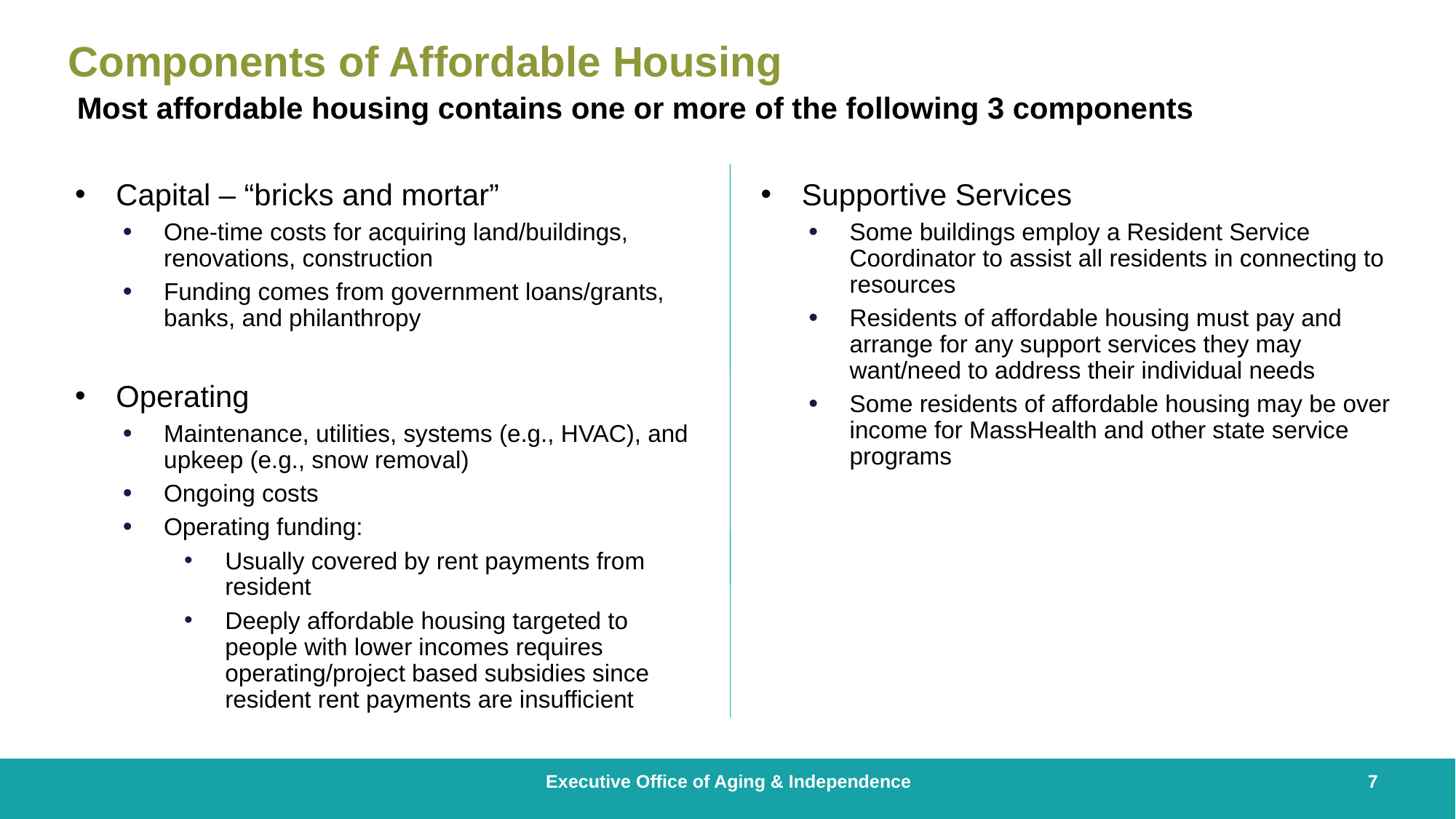

# Components of Affordable Housing
Most affordable housing contains one or more of the following 3 components
Capital – “bricks and mortar”
One-time costs for acquiring land/buildings, renovations, construction
Funding comes from government loans/grants, banks, and philanthropy

Operating
Maintenance, utilities, systems (e.g., HVAC), and upkeep (e.g., snow removal)
Ongoing costs
Operating funding:
Usually covered by rent payments from resident
Deeply affordable housing targeted to people with lower incomes requires operating/project based subsidies since resident rent payments are insufficient
Supportive Services
Some buildings employ a Resident Service Coordinator to assist all residents in connecting to resources
Residents of affordable housing must pay and arrange for any support services they may want/need to address their individual needs
Some residents of affordable housing may be over income for MassHealth and other state service programs